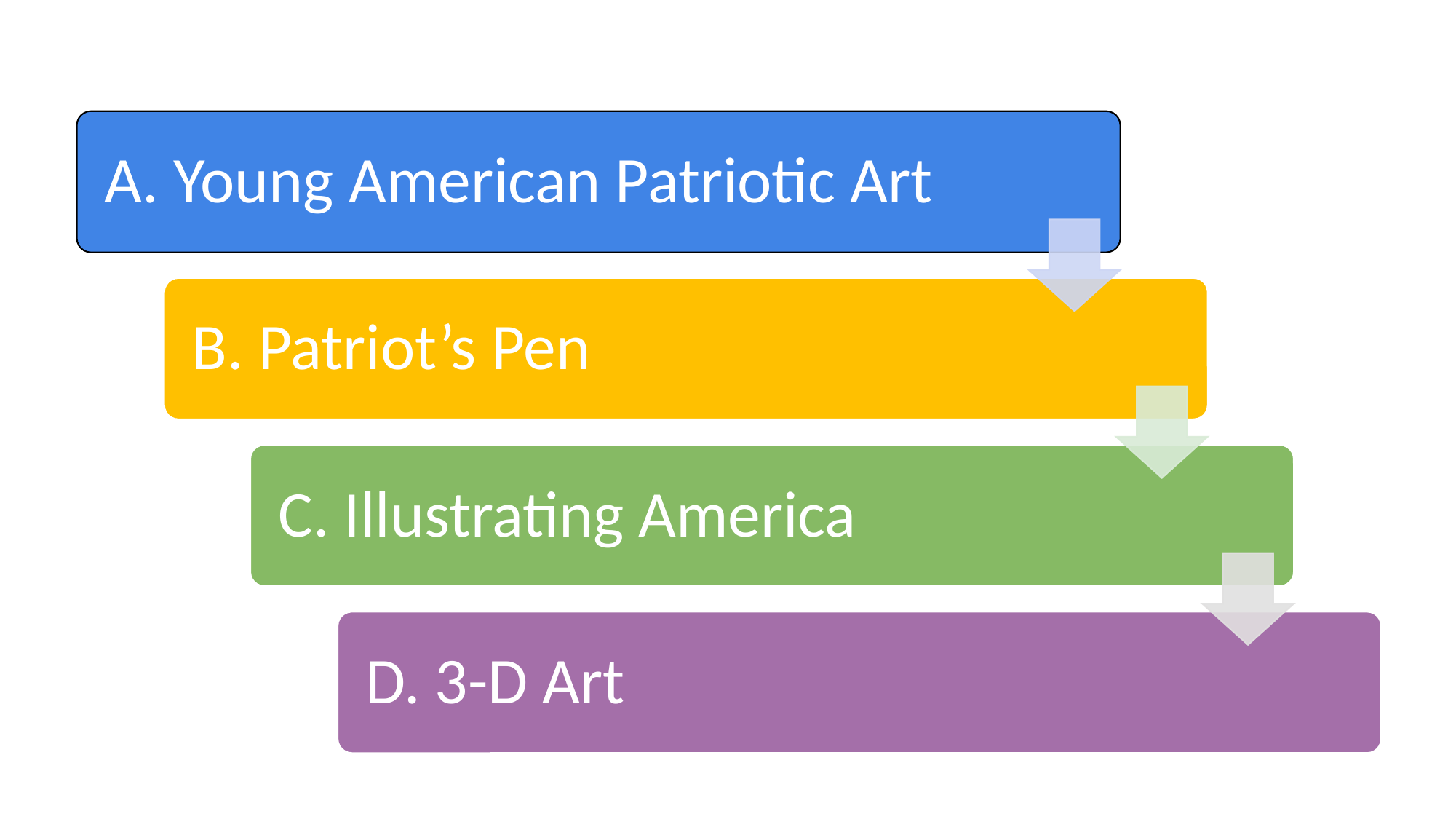

A. Young American Patriotic Art
B. Patriot’s Pen
C. Illustrating America
D. 3-D Art